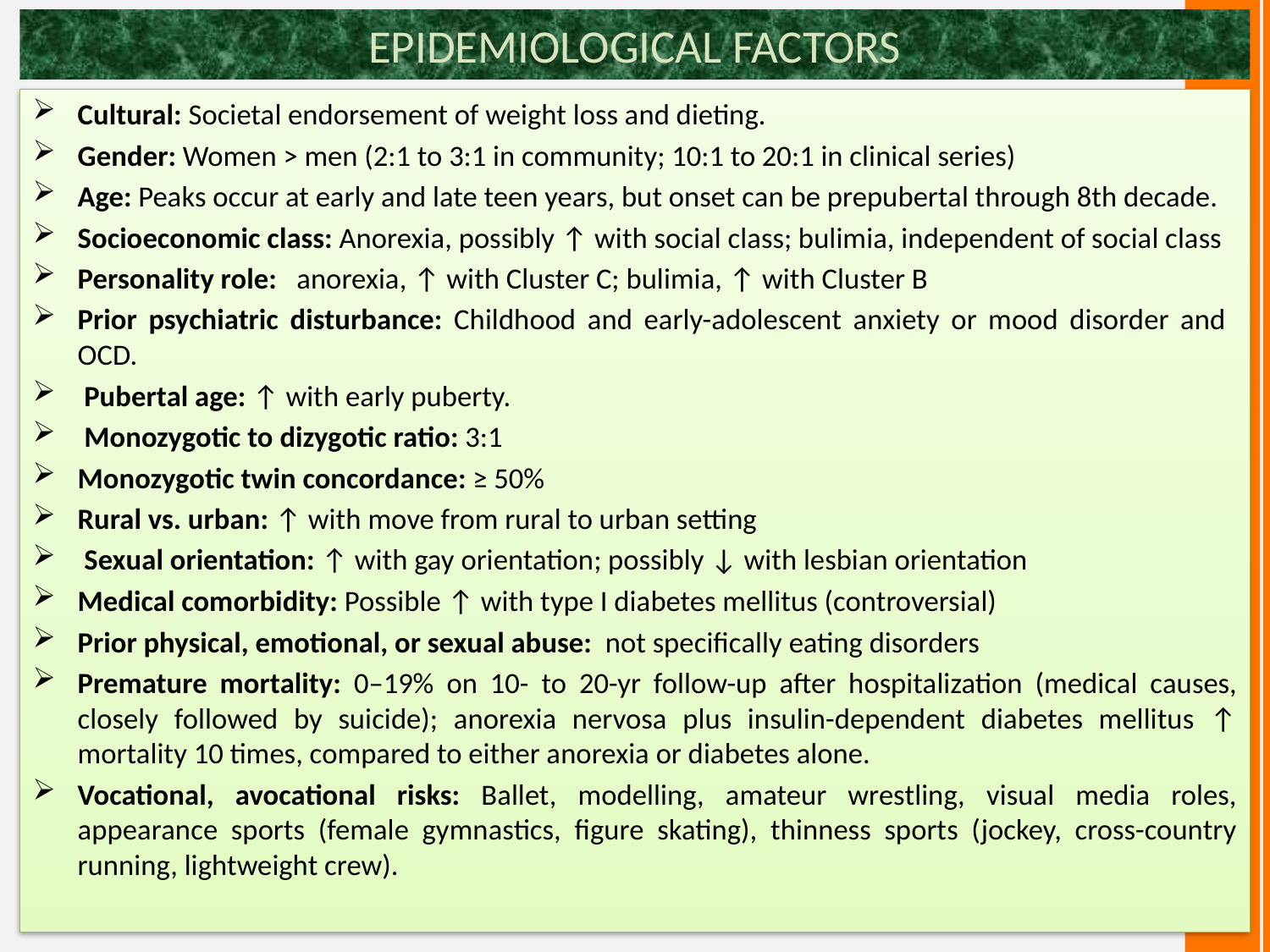

# EPIDEMIOLOGICAL FACTORS
Cultural: Societal endorsement of weight loss and dieting.
Gender: Women > men (2:1 to 3:1 in community; 10:1 to 20:1 in clinical series)
Age: Peaks occur at early and late teen years, but onset can be prepubertal through 8th decade.
Socioeconomic class: Anorexia, possibly ↑ with social class; bulimia, independent of social class
Personality role:   anorexia, ↑ with Cluster C; bulimia, ↑ with Cluster B
Prior psychiatric disturbance: Childhood and early-adolescent anxiety or mood disorder and  OCD.
 Pubertal age: ↑ with early puberty.
 Monozygotic to dizygotic ratio: 3:1
Monozygotic twin concordance: ≥ 50%
Rural vs. urban: ↑ with move from rural to urban setting
 Sexual orientation: ↑ with gay orientation; possibly ↓ with lesbian orientation
Medical comorbidity: Possible ↑ with type I diabetes mellitus (controversial)
Prior physical, emotional, or sexual abuse:  not specifically eating disorders
Premature mortality: 0–19% on 10- to 20-yr follow-up after hospitalization (medical causes, closely followed by suicide); anorexia nervosa plus insulin-dependent diabetes mellitus ↑ mortality 10 times, compared to either anorexia or diabetes alone.
Vocational, avocational risks: Ballet, modelling, amateur wrestling, visual media roles, appearance sports (female gymnastics, figure skating), thinness sports (jockey, cross-country running, lightweight crew).